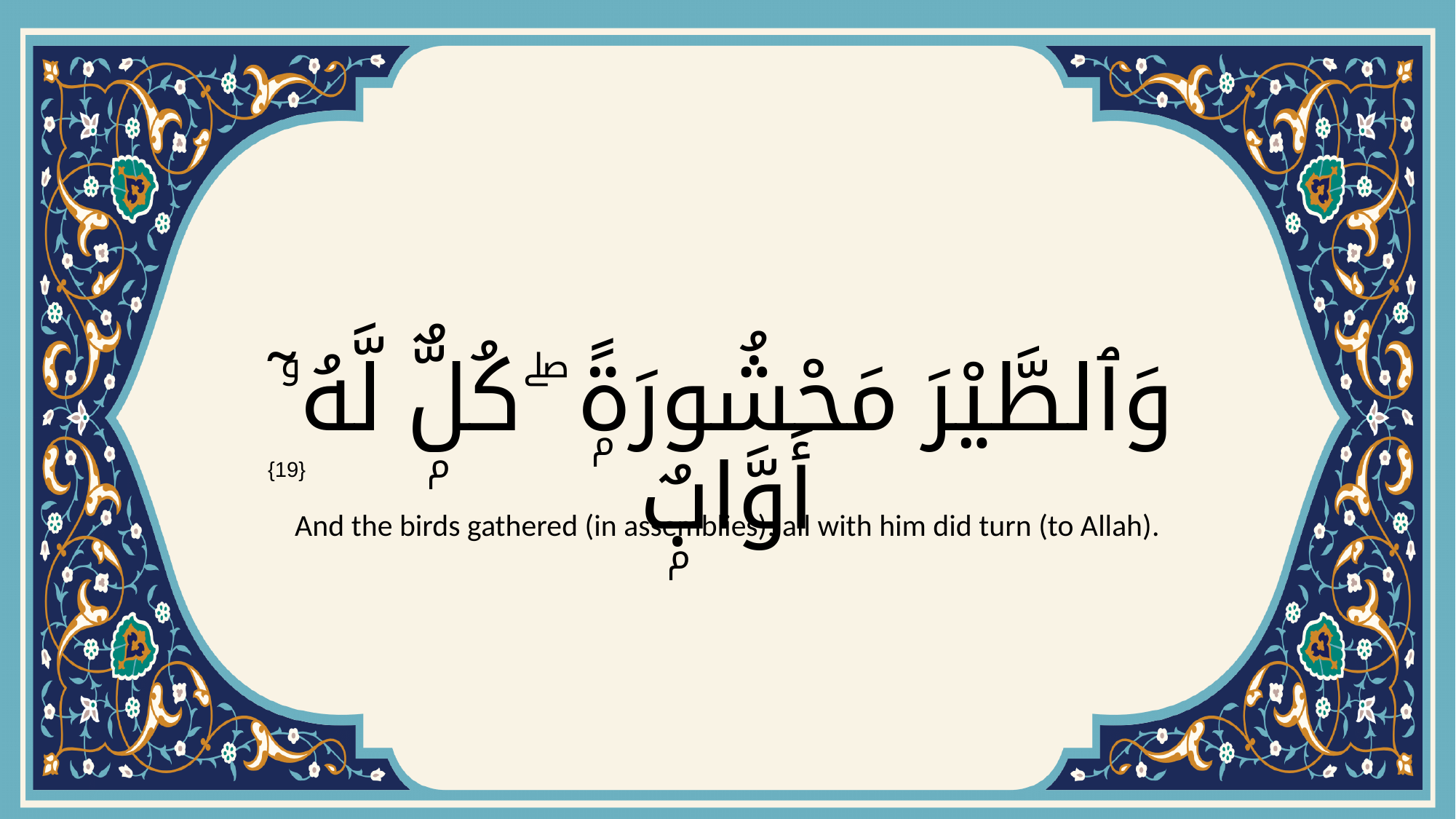

# وَٱلطَّيْرَ مَحْشُورَةًۭ ۖ كُلٌّۭ لَّهُۥٓ أَوَّابٌۭ
{19}
And the birds gathered (in assemblies): all with him did turn (to Allah).